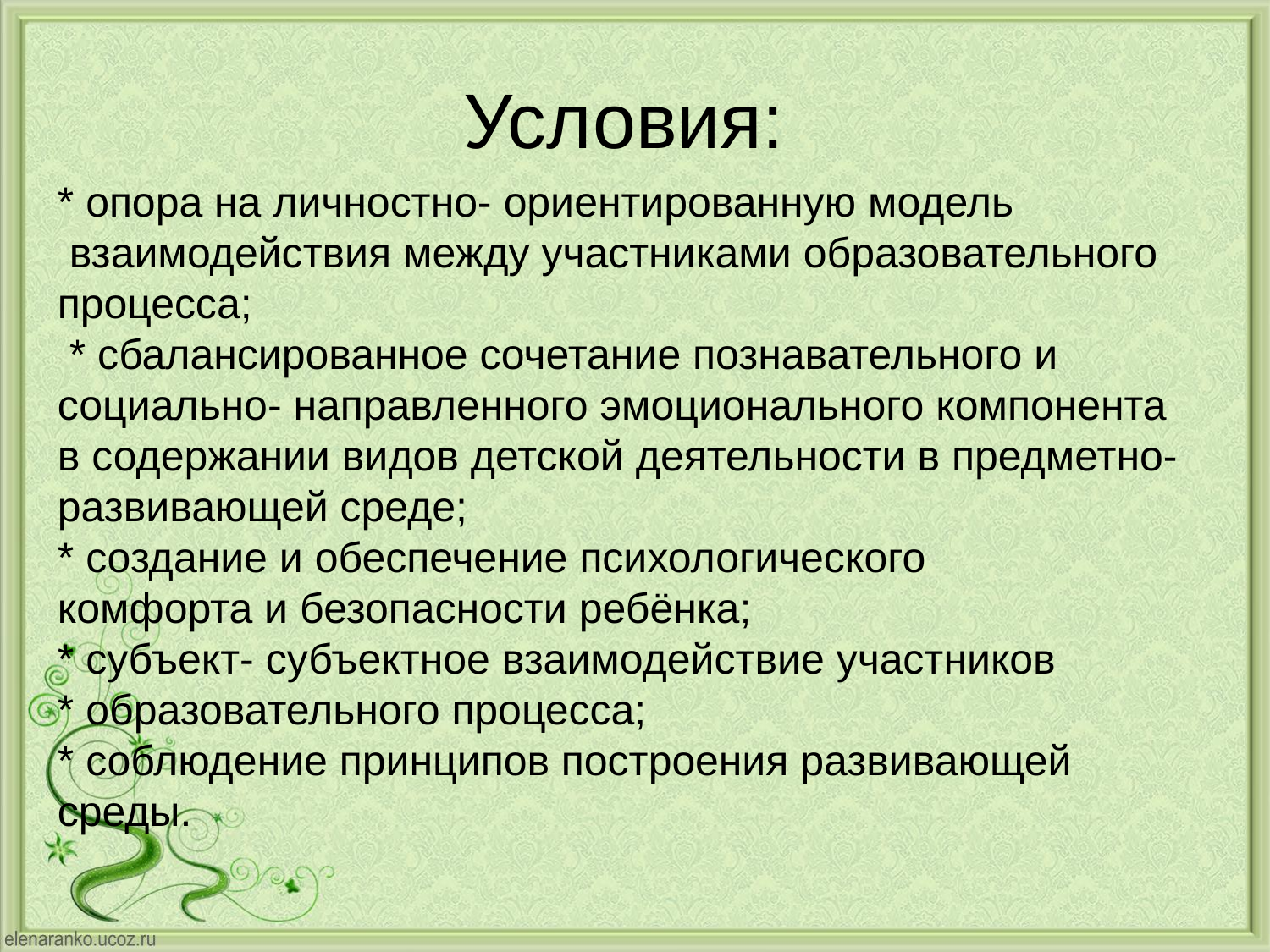

Условия:
* опора на личностно- ориентированную модель
 взаимодействия между участниками образовательного процесса;
 * сбалансированное сочетание познавательного и
социально- направленного эмоционального компонента
в содержании видов детской деятельности в предметно- развивающей среде;
* создание и обеспечение психологического
комфорта и безопасности ребёнка;
* субъект- субъектное взаимодействие участников
* образовательного процесса;
* соблюдение принципов построения развивающей среды.